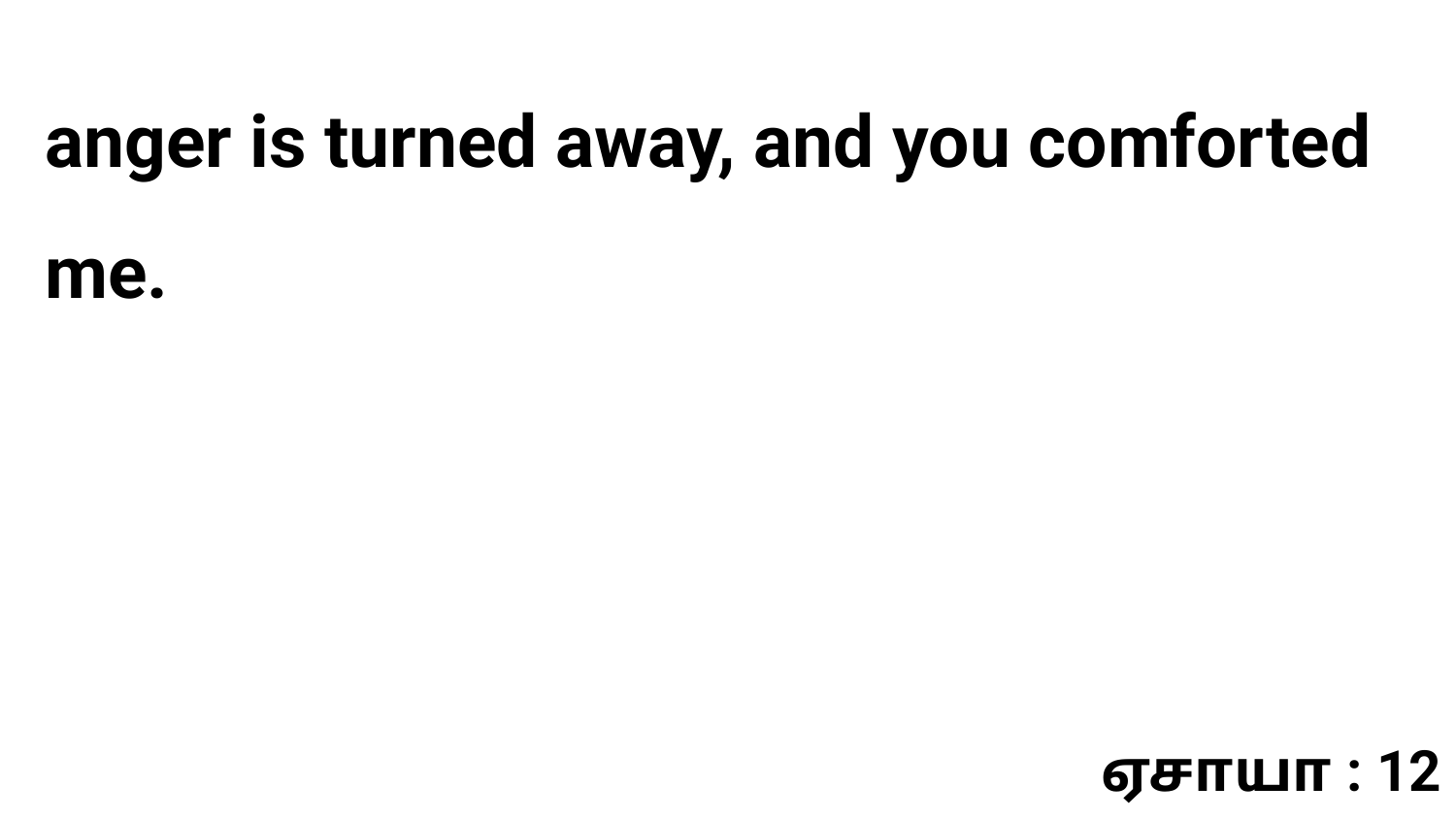

anger is turned away, and you comforted me.
ஏசாயா : 12